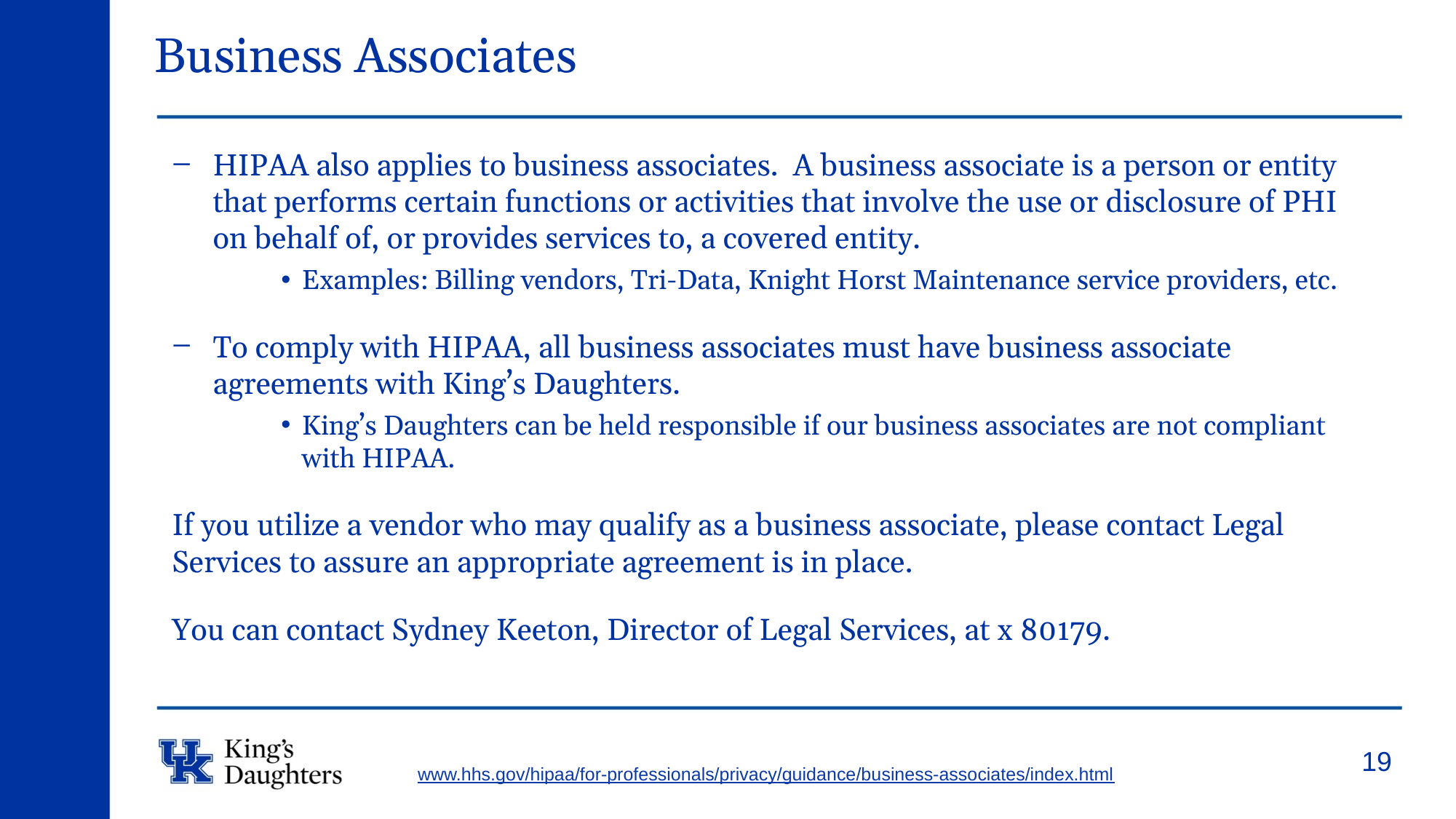

# Business Associates
HIPAA also applies to business associates.  A business associate is a person or entity  that performs certain functions or activities that involve the use or disclosure of PHI on behalf of, or provides services to, a covered entity.
Examples: Billing vendors, Tri-Data, Knight Horst Maintenance service providers, etc.

To comply with HIPAA, all business associates must have business associate agreements with King’s Daughters.
King’s Daughters can be held responsible if our business associates are not compliant with HIPAA.

If you utilize a vendor who may qualify as a business associate, please contact Legal Services to assure an appropriate agreement is in place.

You can contact Sydney Keeton, Director of Legal Services, at x 80179.

19
www.hhs.gov/hipaa/for-professionals/privacy/guidance/business-associates/index.html